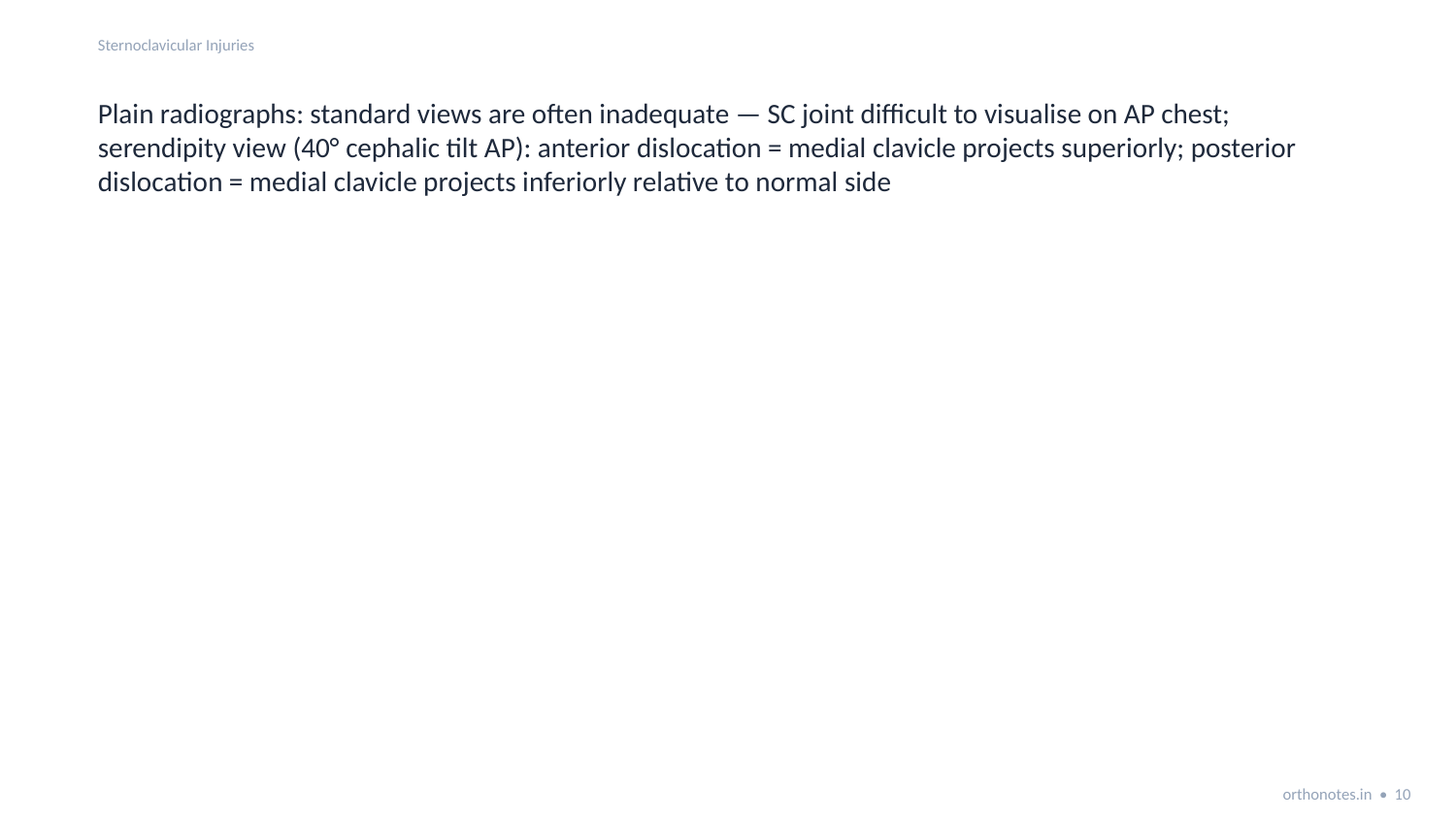

Sternoclavicular Injuries
Plain radiographs: standard views are often inadequate — SC joint difficult to visualise on AP chest; serendipity view (40° cephalic tilt AP): anterior dislocation = medial clavicle projects superiorly; posterior dislocation = medial clavicle projects inferiorly relative to normal side
orthonotes.in  •  10